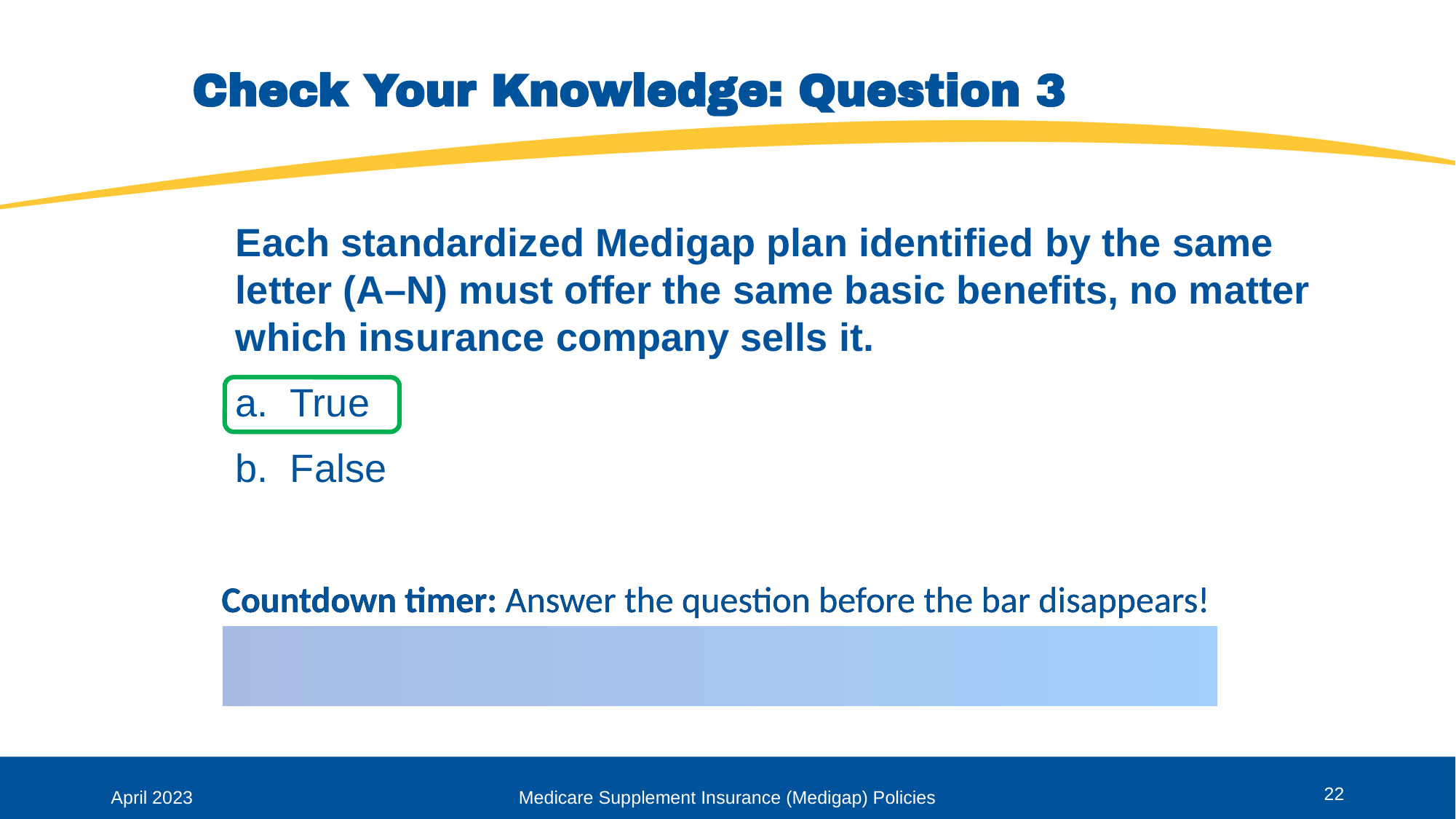

# Check Your Knowledge: Question 3
Each standardized Medigap plan identified by the same letter (A–N) must offer the same basic benefits, no matter which insurance company sells it.
True
False

22
April 2023
Medicare Supplement Insurance (Medigap) Policies